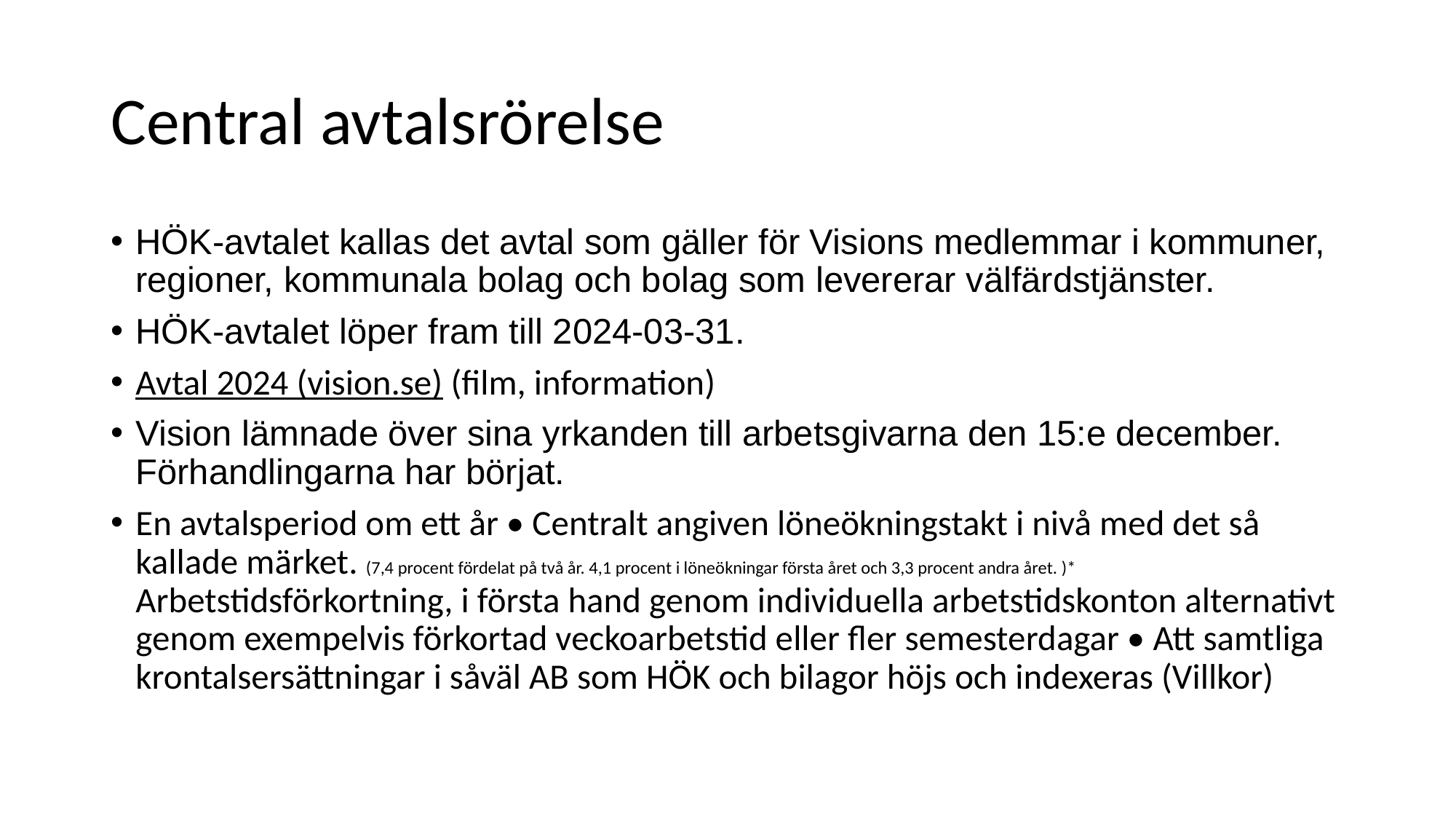

# Central avtalsrörelse
HÖK-avtalet kallas det avtal som gäller för Visions medlemmar i kommuner, regioner, kommunala bolag och bolag som levererar välfärdstjänster.
HÖK-avtalet löper fram till 2024-03-31.
Avtal 2024 (vision.se) (film, information)
Vision lämnade över sina yrkanden till arbetsgivarna den 15:e december. Förhandlingarna har börjat.
En avtalsperiod om ett år • Centralt angiven löneökningstakt i nivå med det så kallade märket. (7,4 procent fördelat på två år. 4,1 procent i löneökningar första året och 3,3 procent andra året. )* Arbetstidsförkortning, i första hand genom individuella arbetstidskonton alternativt genom exempelvis förkortad veckoarbetstid eller fler semesterdagar • Att samtliga krontalsersättningar i såväl AB som HÖK och bilagor höjs och indexeras (Villkor)